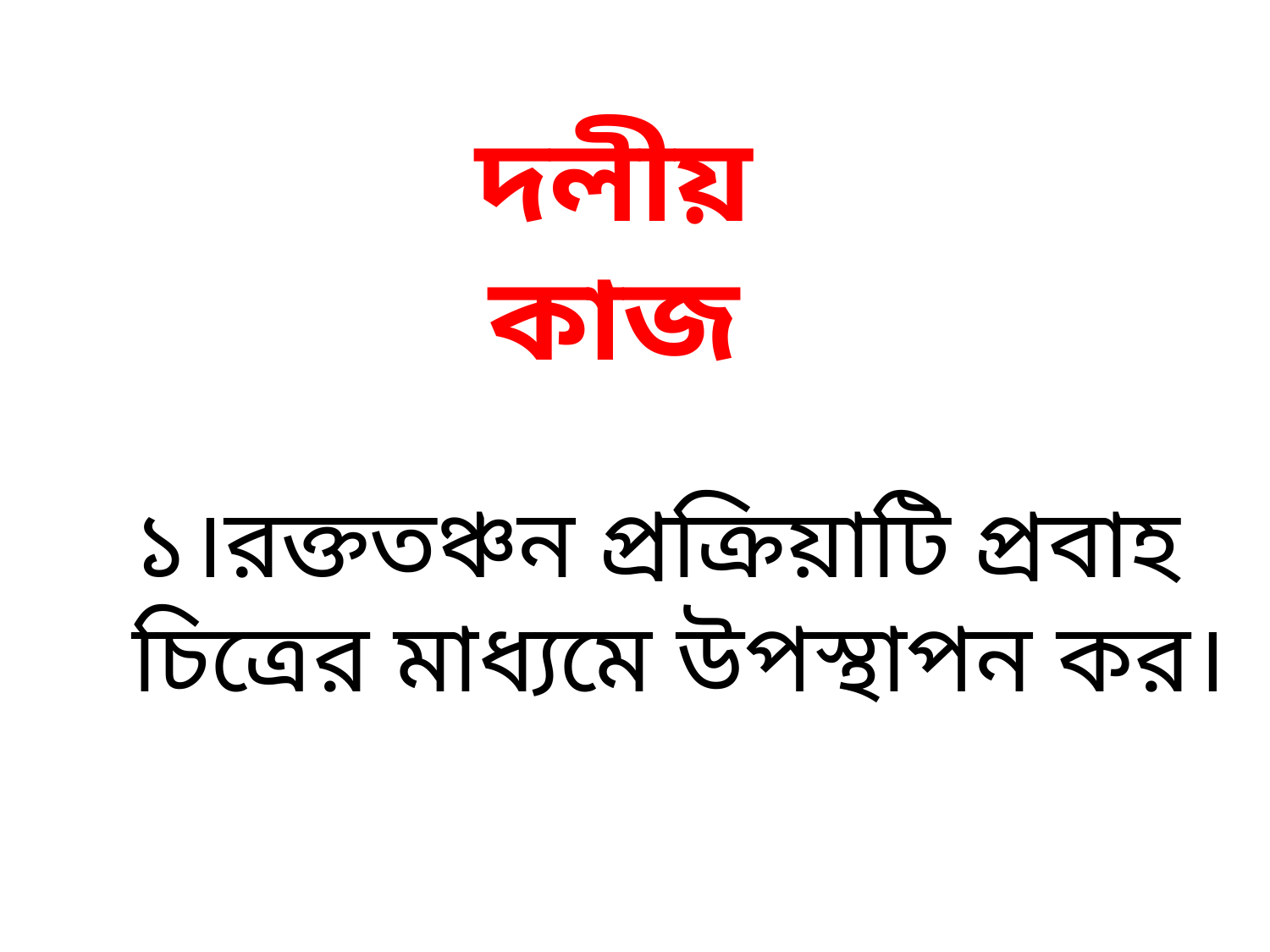

দলীয় কাজ
১।রক্ততঞ্চন প্রক্রিয়াটি প্রবাহ চিত্রের মাধ্যমে উপস্থাপন কর।